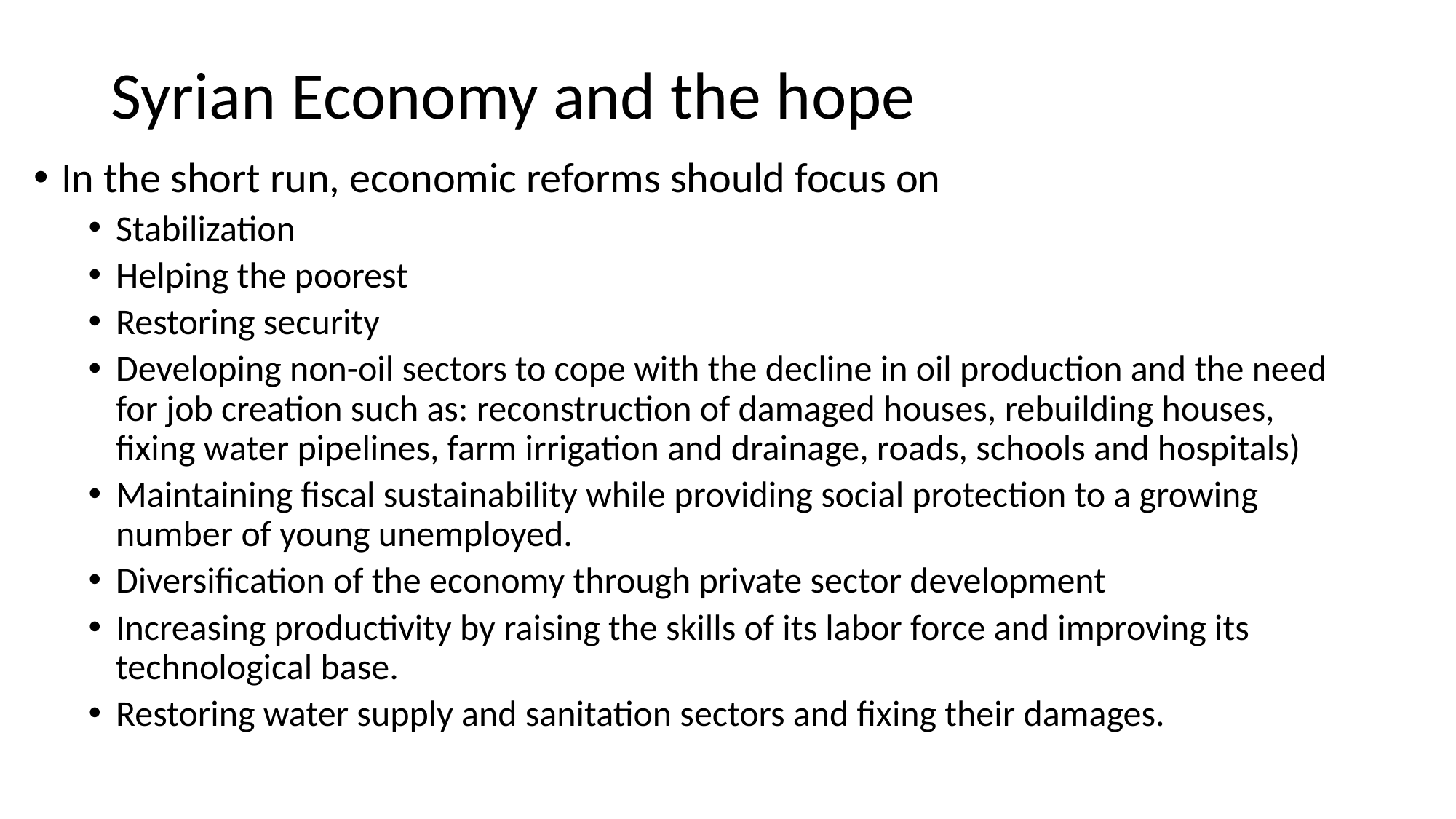

# Syrian Economy and the hope
In the short run, economic reforms should focus on
Stabilization
Helping the poorest
Restoring security
Developing non-oil sectors to cope with the decline in oil production and the need for job creation such as: reconstruction of damaged houses, rebuilding houses, fixing water pipelines, farm irrigation and drainage, roads, schools and hospitals)
Maintaining fiscal sustainability while providing social protection to a growing number of young unemployed.
Diversification of the economy through private sector development
Increasing productivity by raising the skills of its labor force and improving its technological base.
Restoring water supply and sanitation sectors and fixing their damages.